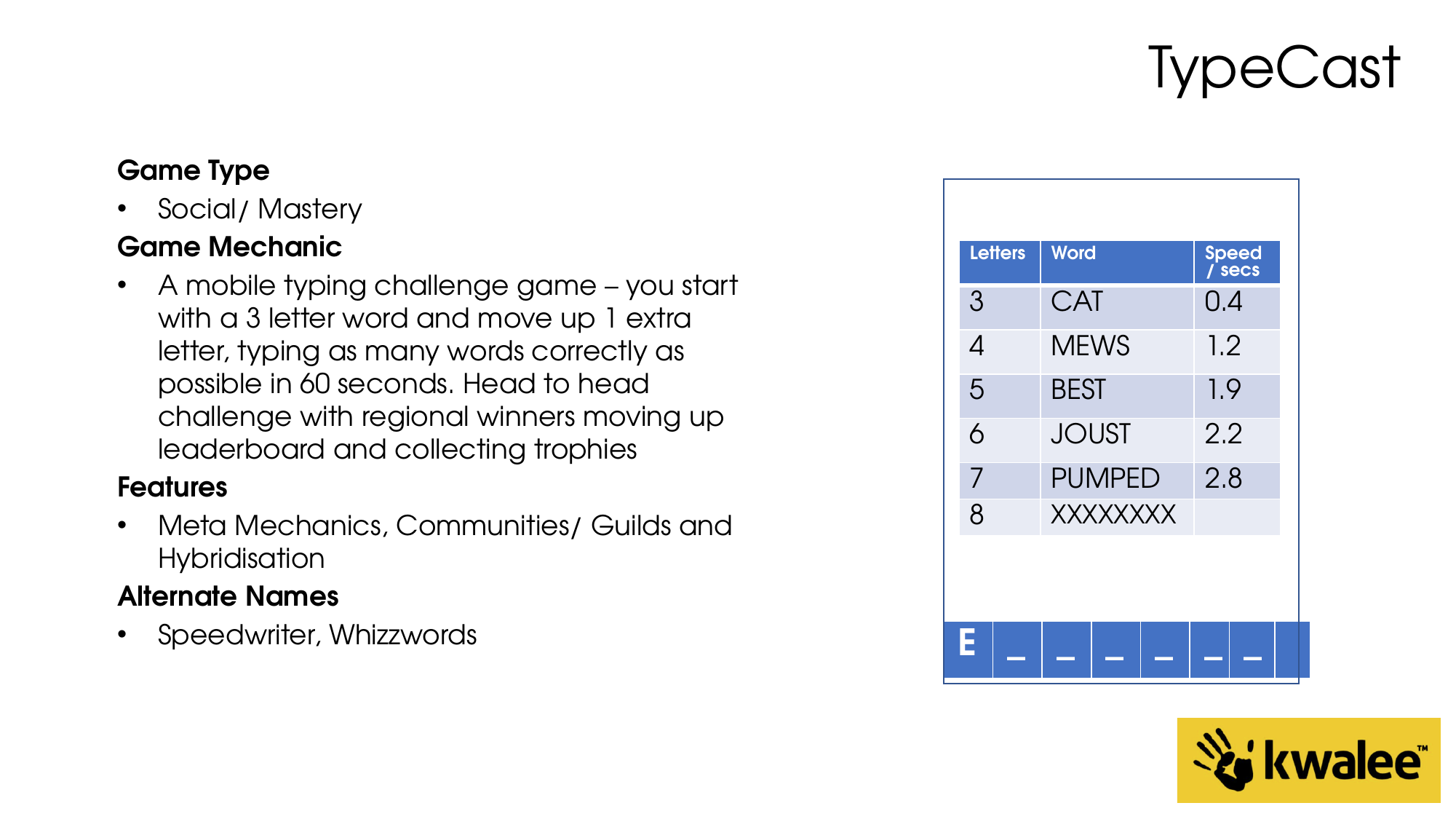

# TypeCast

Game Type
Social/ Mastery
Game Mechanic
A mobile typing challenge game – you start with a 3 letter word and move up 1 extra letter, typing as many words correctly as possible in 60 seconds. Head to head challenge with regional winners moving up leaderboard and collecting trophies
Features
Meta Mechanics, Communities/ Guilds and Hybridisation
Alternate Names
Speedwriter, Whizzwords

| Letters | Word | Speed/ secs |
| --- | --- | --- |
| 3 | CAT | 0.4 |
| 4 | MEWS | 1.2 |
| 5 | BEST | 1.9 |
| 6 | JOUST | 2.2 |
| 7 | PUMPED | 2.8 |
| 8 | XXXXXXXX |  |
| E | \_ | \_ | \_ | \_ | \_ | \_ |  |
| --- | --- | --- | --- | --- | --- | --- | --- |